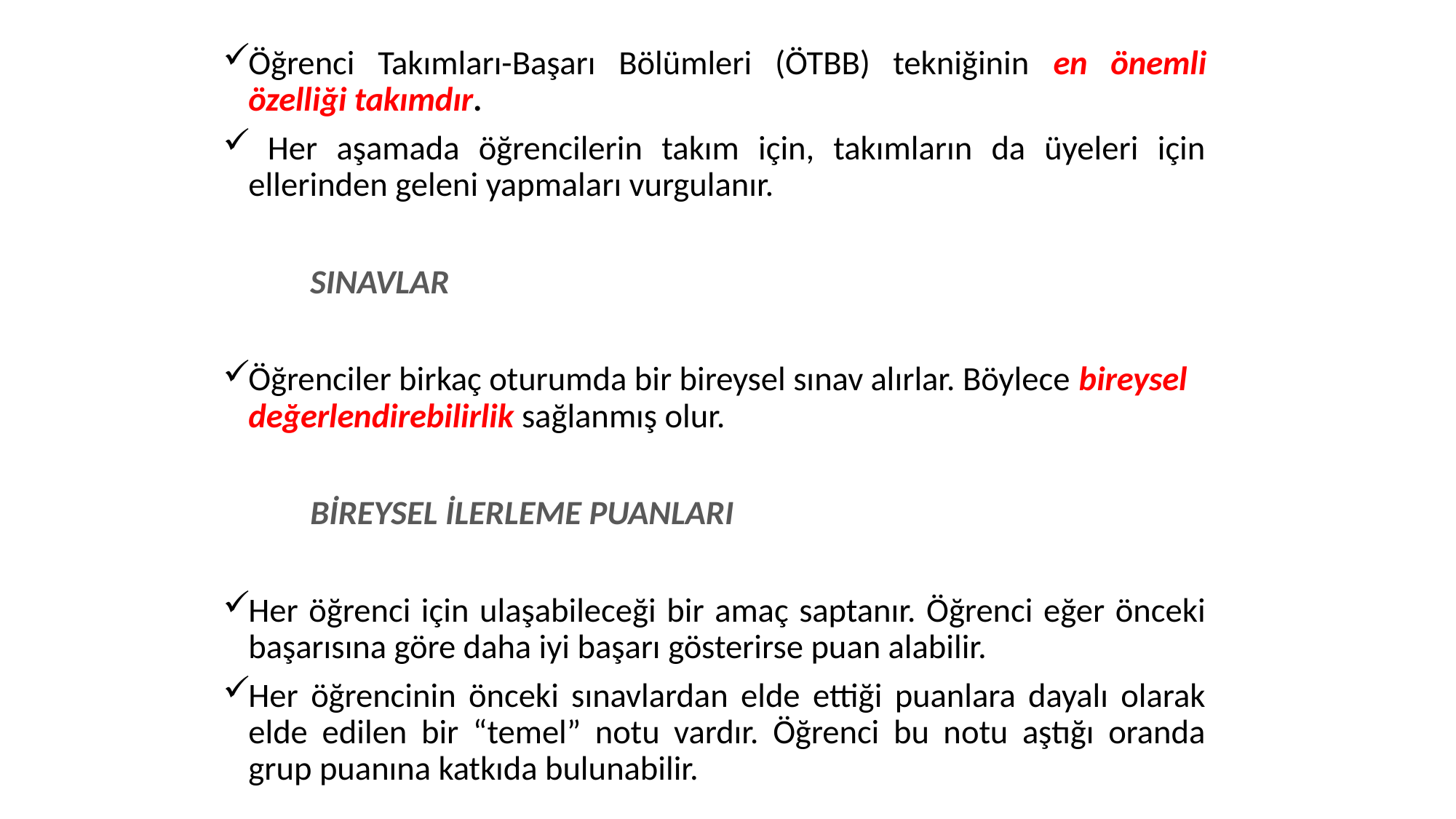

Öğrenci Takımları-Başarı Bölümleri (ÖTBB) tekniğinin en önemli özelliği takımdır.
 Her aşamada öğrencilerin takım için, takımların da üyeleri için ellerinden geleni yapmaları vurgulanır.

	SINAVLAR

Öğrenciler birkaç oturumda bir bireysel sınav alırlar. Böylece bireysel değerlendirebilirlik sağlanmış olur.

	BİREYSEL İLERLEME PUANLARI

Her öğrenci için ulaşabileceği bir amaç saptanır. Öğrenci eğer önceki başarısına göre daha iyi başarı gösterirse puan alabilir.
Her öğrencinin önceki sınavlardan elde ettiği puanlara dayalı olarak elde edilen bir “temel” notu vardır. Öğrenci bu notu aştığı oranda grup puanına katkıda bulunabilir.